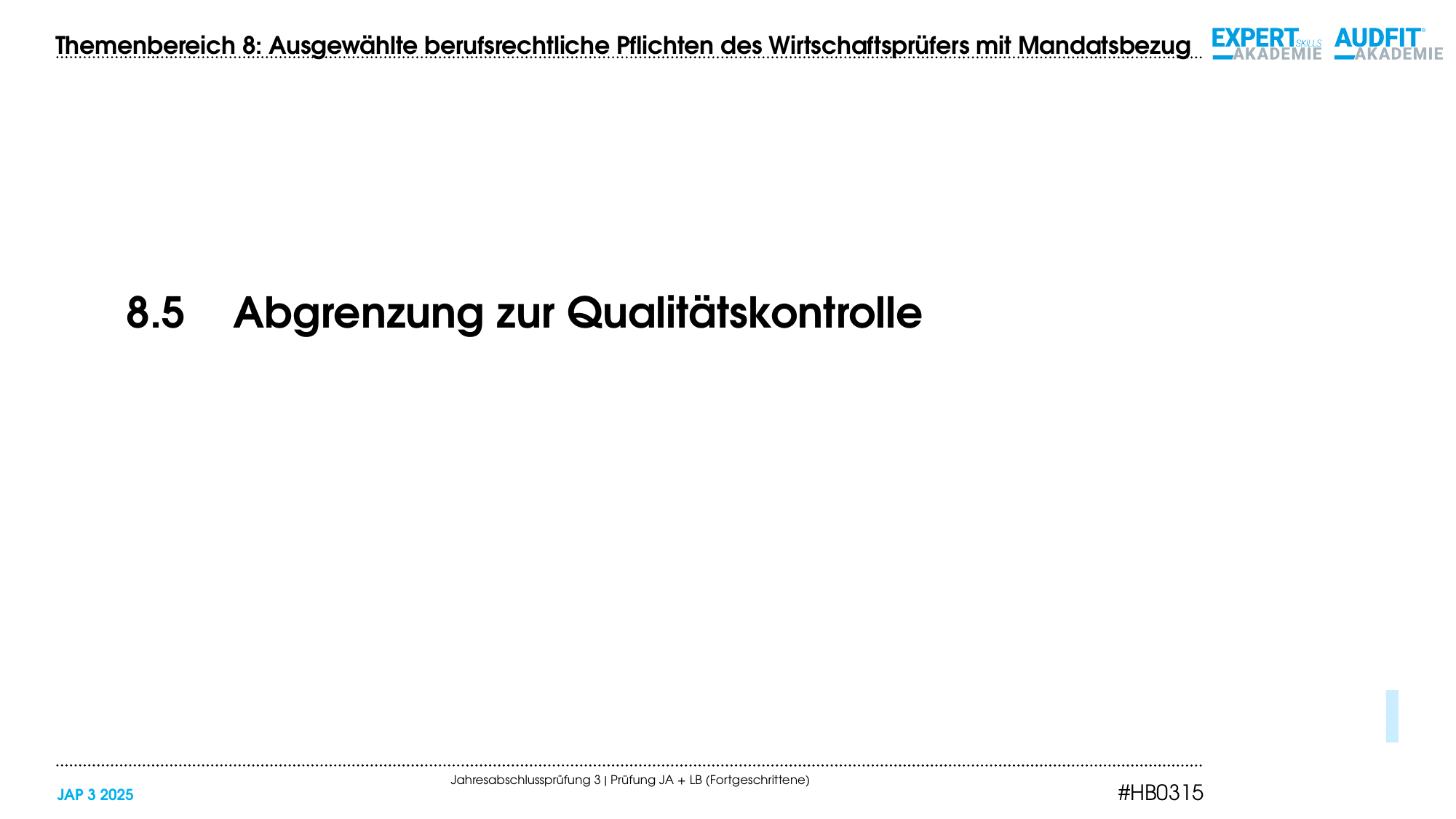

8.5	Abgrenzung zur Qualitätskontrolle
Themenbereich 8: Ausgewählte berufsrechtliche Pflichten des Wirtschaftsprüfers mit Mandatsbezug

05/2025